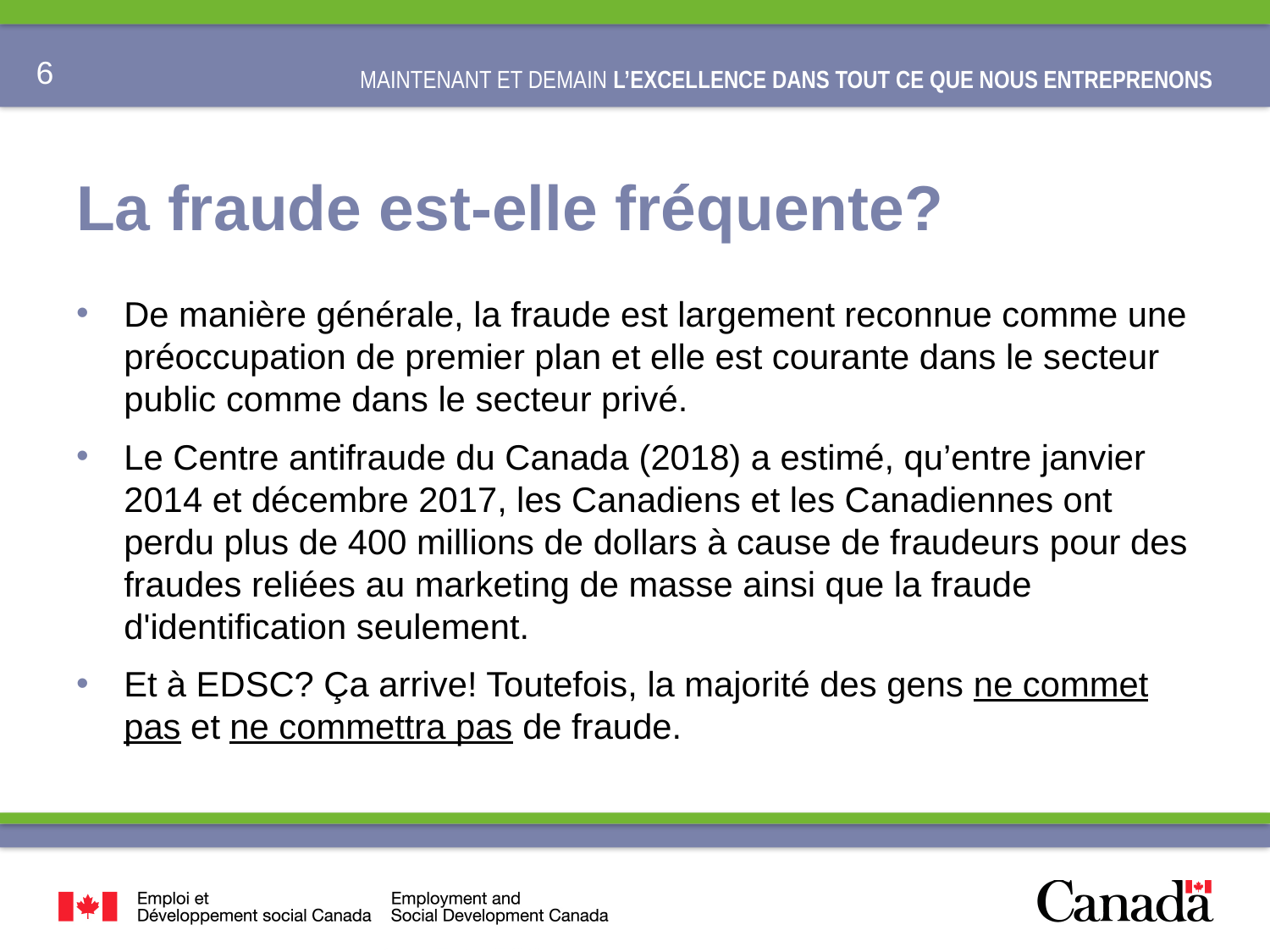

# La fraude est-elle fréquente?
De manière générale, la fraude est largement reconnue comme une préoccupation de premier plan et elle est courante dans le secteur public comme dans le secteur privé.
Le Centre antifraude du Canada (2018) a estimé, qu’entre janvier 2014 et décembre 2017, les Canadiens et les Canadiennes ont perdu plus de 400 millions de dollars à cause de fraudeurs pour des fraudes reliées au marketing de masse ainsi que la fraude d'identification seulement.
Et à EDSC? Ça arrive! Toutefois, la majorité des gens ne commet pas et ne commettra pas de fraude.